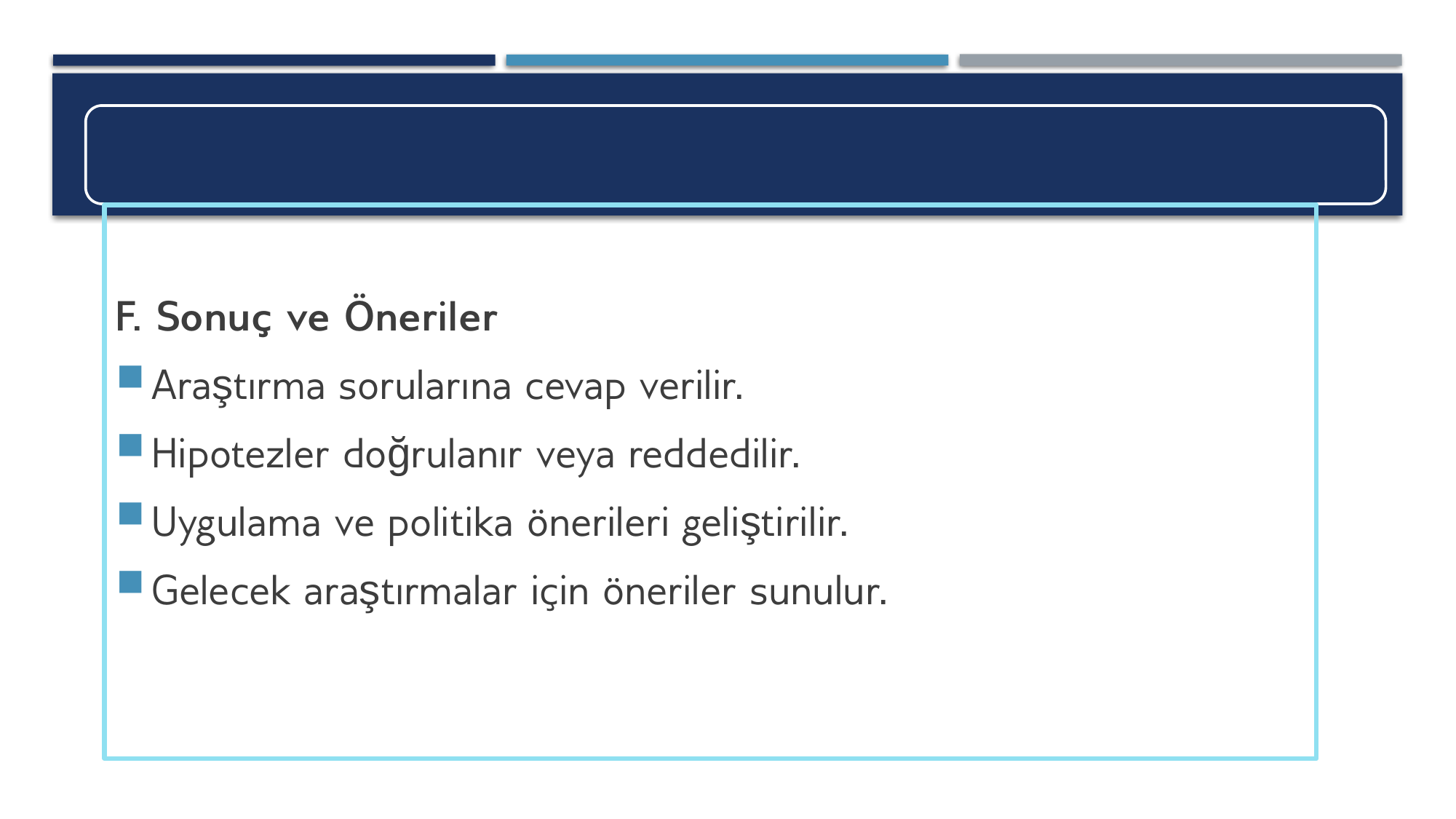

F. Sonuç ve Öneriler
Araştırma sorularına cevap verilir.
Hipotezler doğrulanır veya reddedilir.
Uygulama ve politika önerileri geliştirilir.
Gelecek araştırmalar için öneriler sunulur.